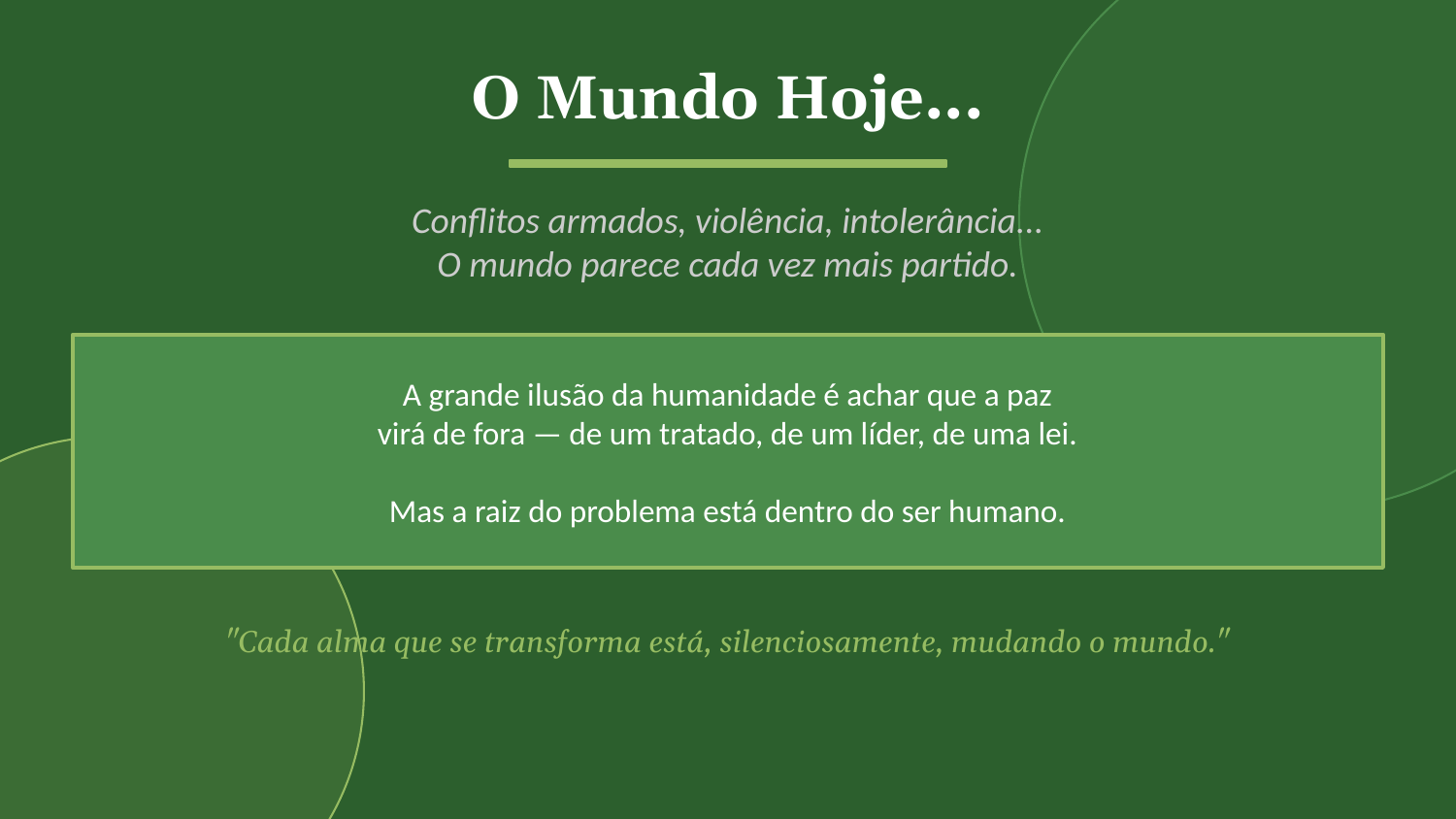

O Mundo Hoje...

Conflitos armados, violência, intolerância...
O mundo parece cada vez mais partido.

A grande ilusão da humanidade é achar que a paz
virá de fora — de um tratado, de um líder, de uma lei.

Mas a raiz do problema está dentro do ser humano.

"Cada alma que se transforma está, silenciosamente, mudando o mundo."